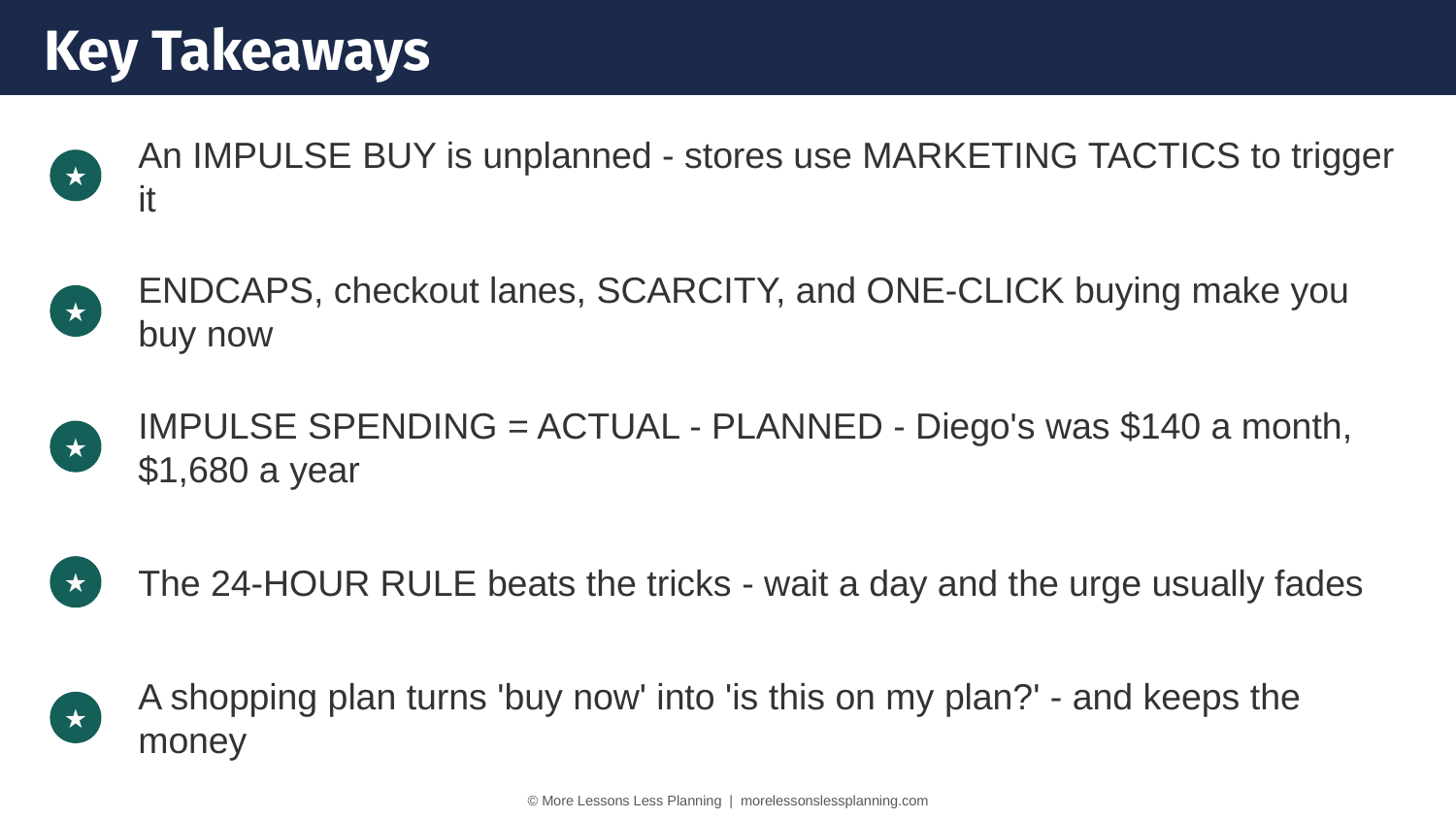

Key Takeaways
An IMPULSE BUY is unplanned - stores use MARKETING TACTICS to trigger it

★
ENDCAPS, checkout lanes, SCARCITY, and ONE-CLICK buying make you buy now

★
IMPULSE SPENDING = ACTUAL - PLANNED - Diego's was $140 a month, $1,680 a year

★
The 24-HOUR RULE beats the tricks - wait a day and the urge usually fades

★
A shopping plan turns 'buy now' into 'is this on my plan?' - and keeps the money

★
© More Lessons Less Planning  |  morelessonslessplanning.com